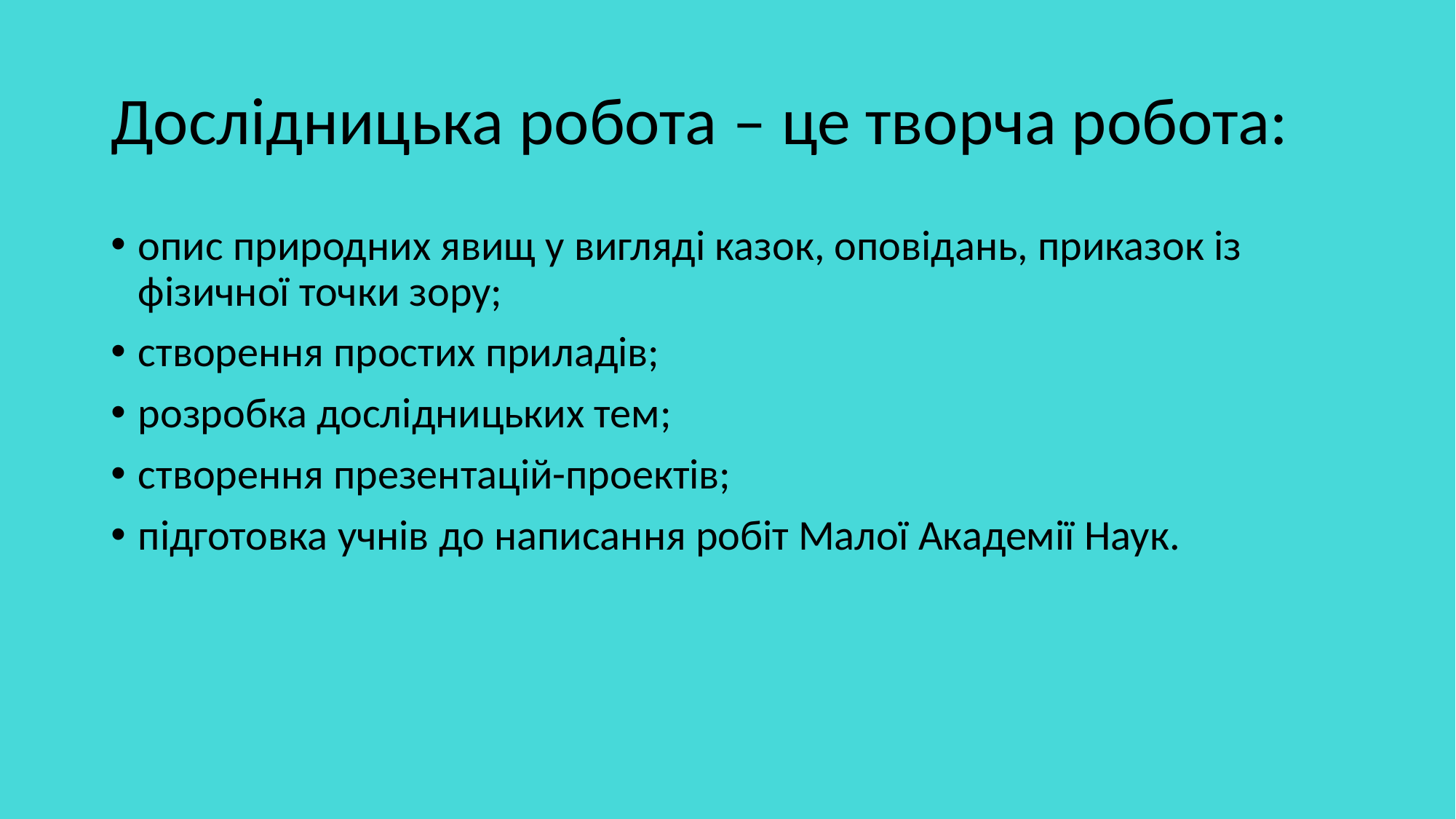

# Дослідницька робота – це творча робота:
опис природних явищ у вигляді казок, оповідань, приказок із фізичної точки зору;
створення простих приладів;
розробка дослідницьких тем;
створення презентацій-проектів;
підготовка учнів до написання робіт Малої Академії Наук.